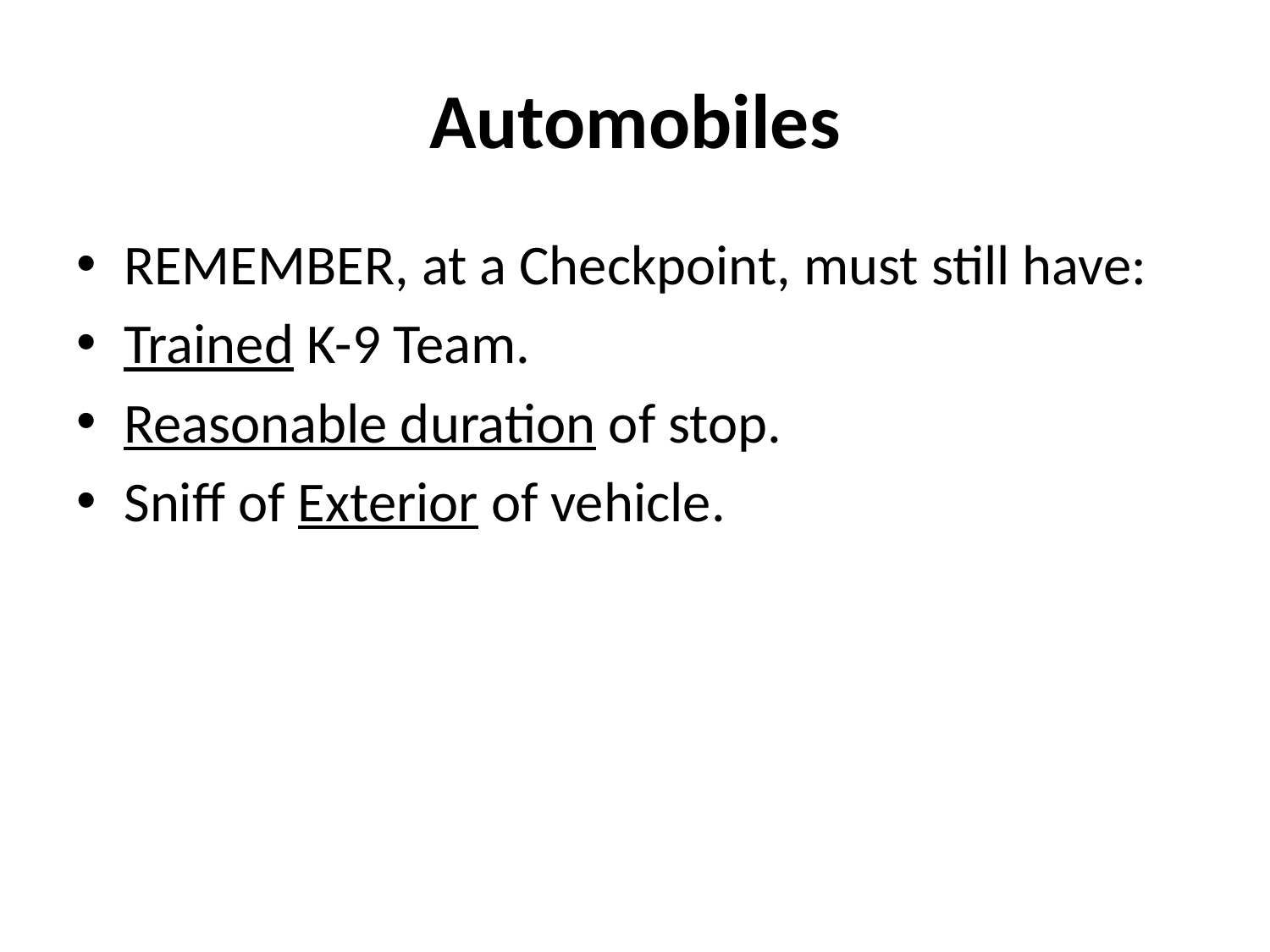

# Automobiles
REMEMBER, at a Checkpoint, must still have:
Trained K-9 Team.
Reasonable duration of stop.
Sniff of Exterior of vehicle.